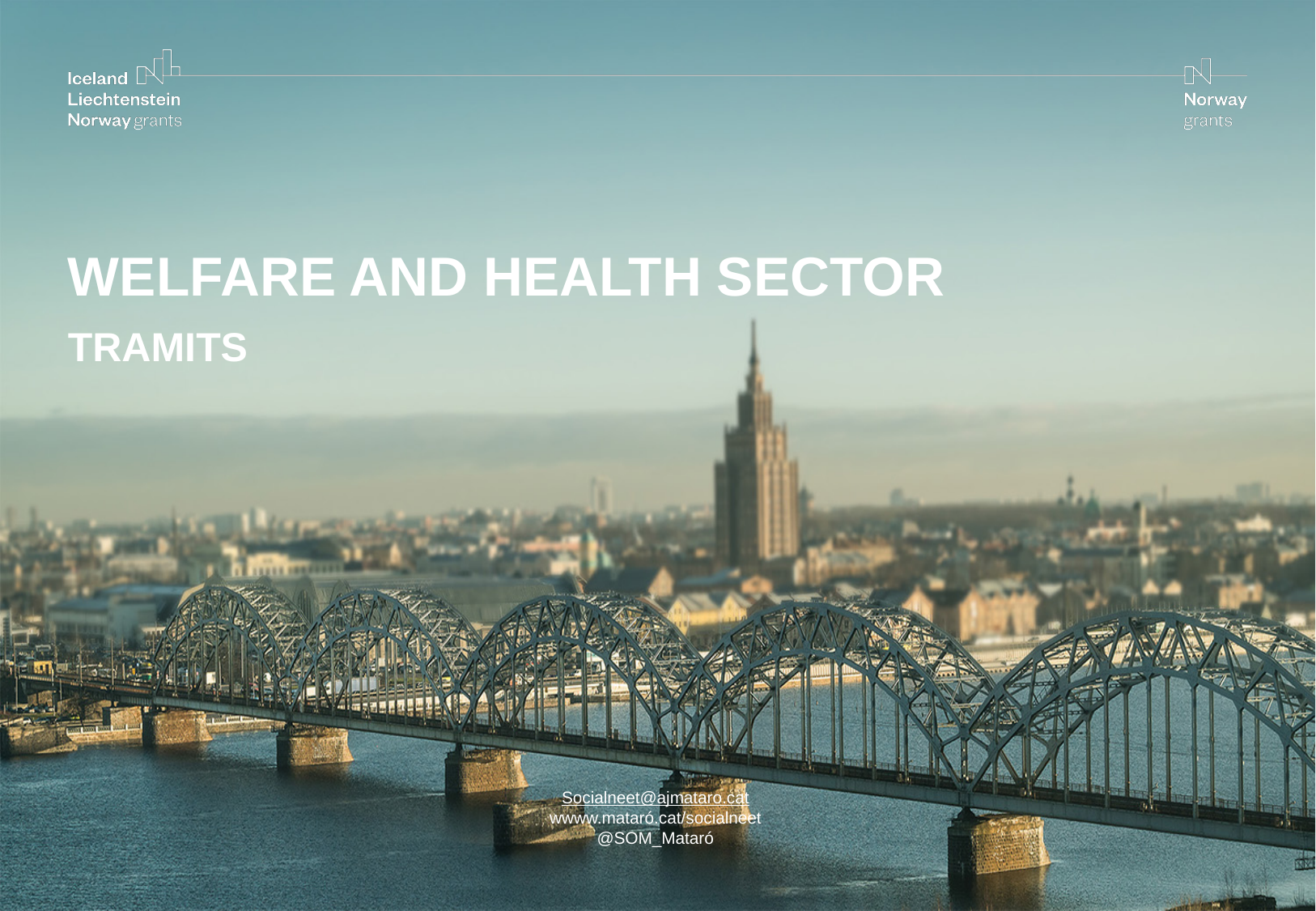

# WELFARE AND HEALTH SECTOR
TRAMITS
Socialneet@ajmataro.cat
wwww.mataró.cat/socialneet
@SOM_Mataró